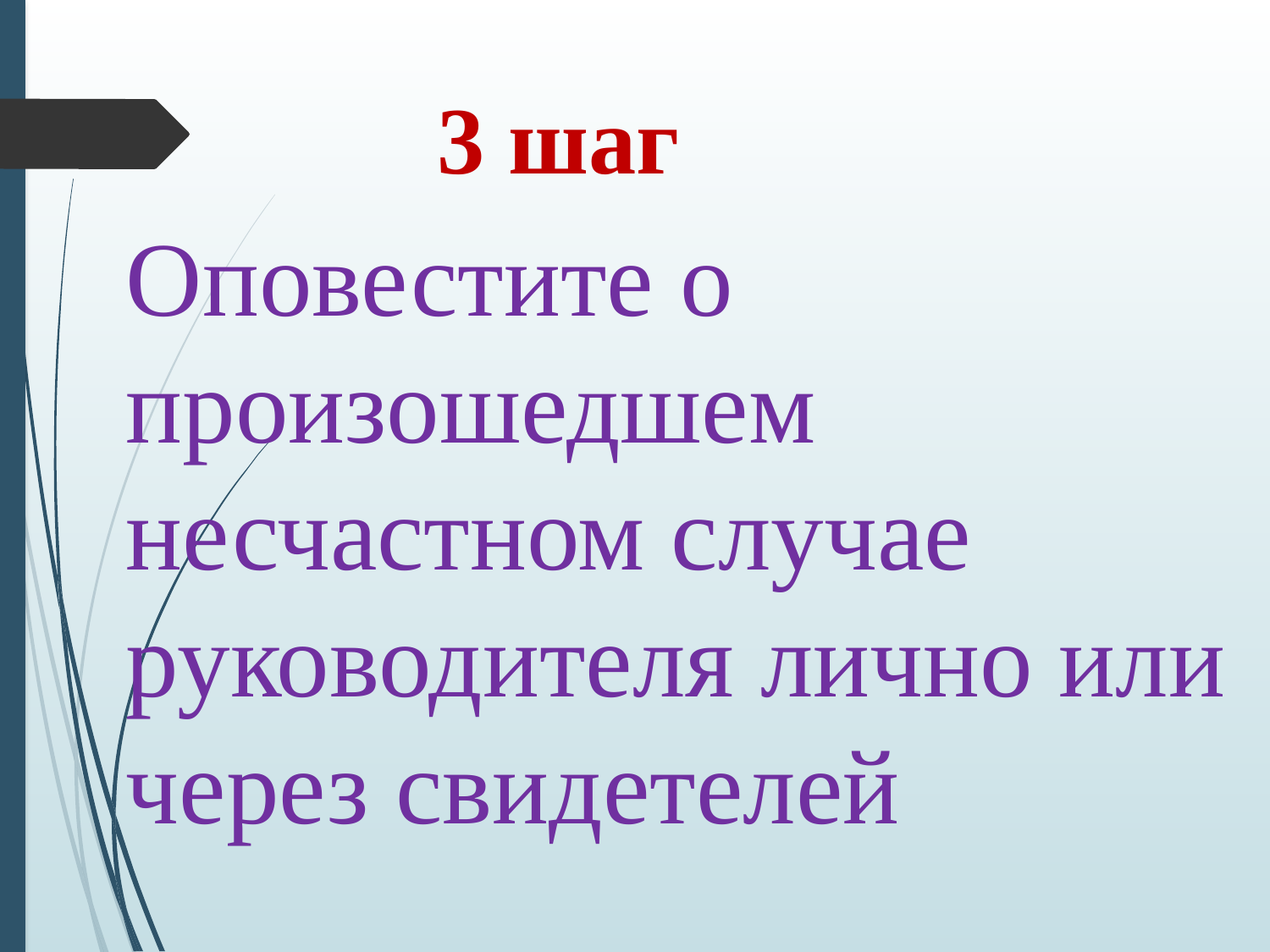

3 шаг
Оповестите о произошедшем несчастном случае руководителя лично или через свидетелей